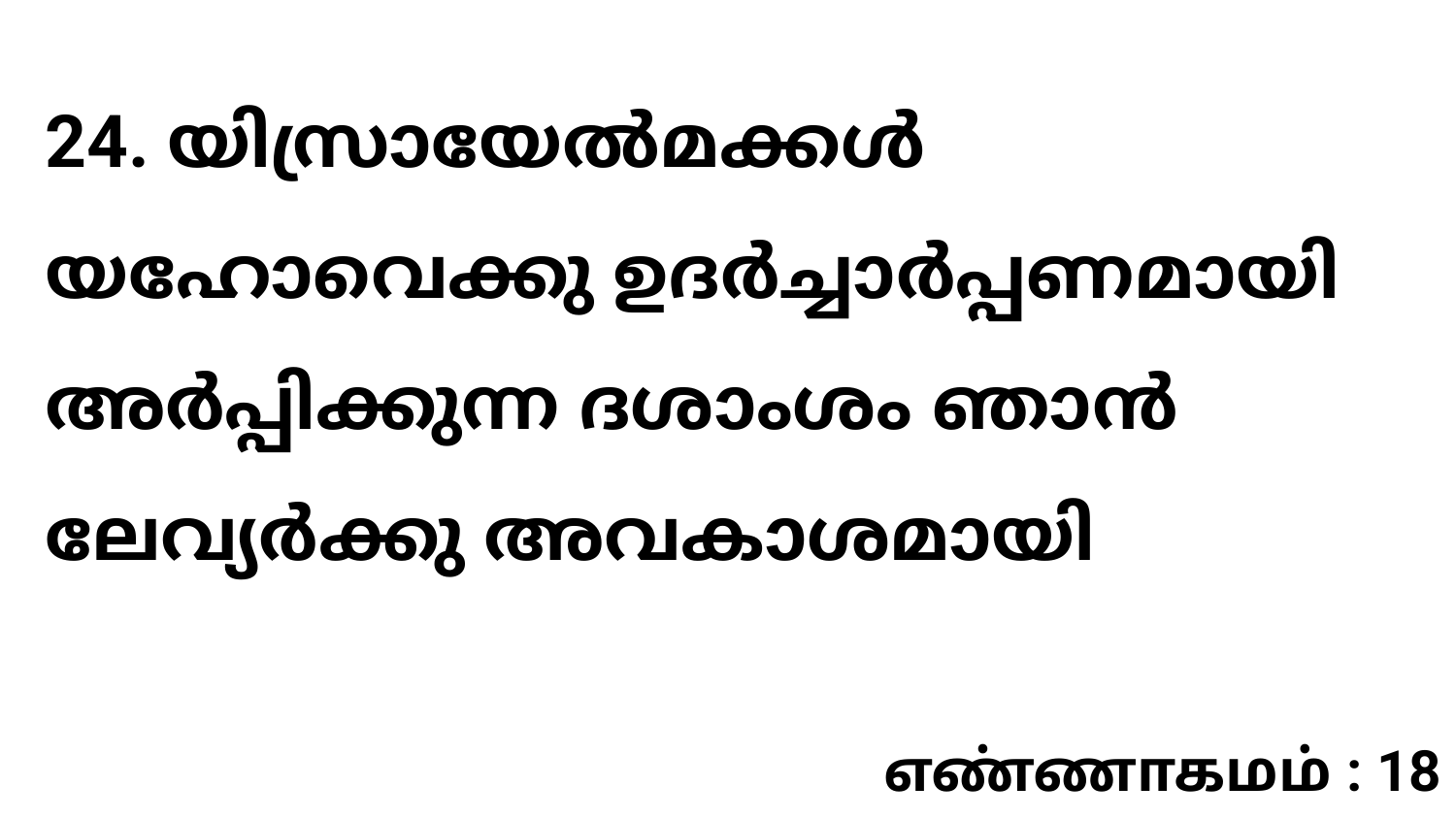

24. യിസ്രായേൽമക്കൾ യഹോവെക്കു ഉദർച്ചാർപ്പണമായി അർപ്പിക്കുന്ന ദശാംശം ഞാൻ ലേവ്യർക്കു അവകാശമായി
எண்ணாகமம் : 18